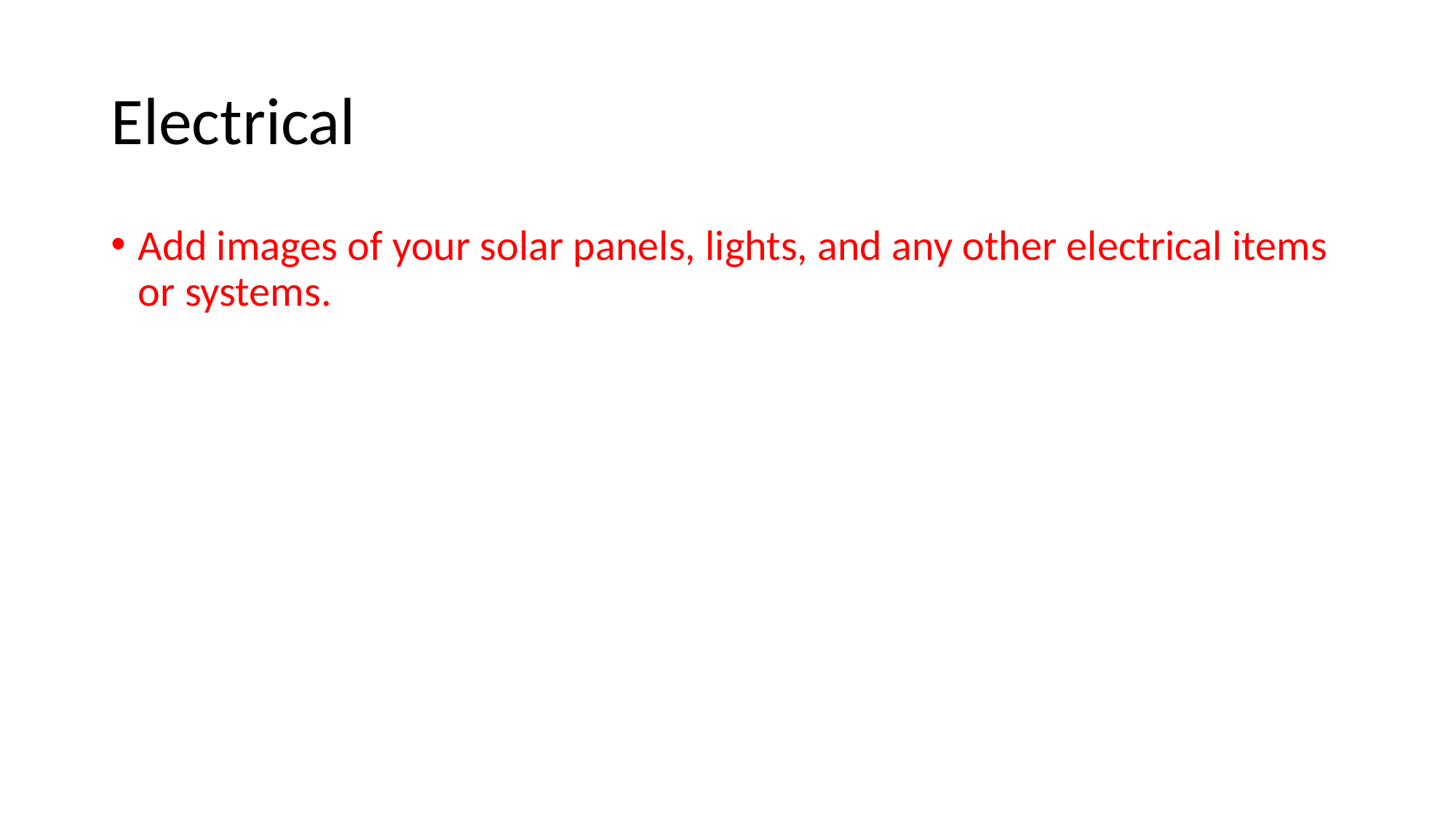

# Electrical
Add images of your solar panels, lights, and any other electrical items or systems.